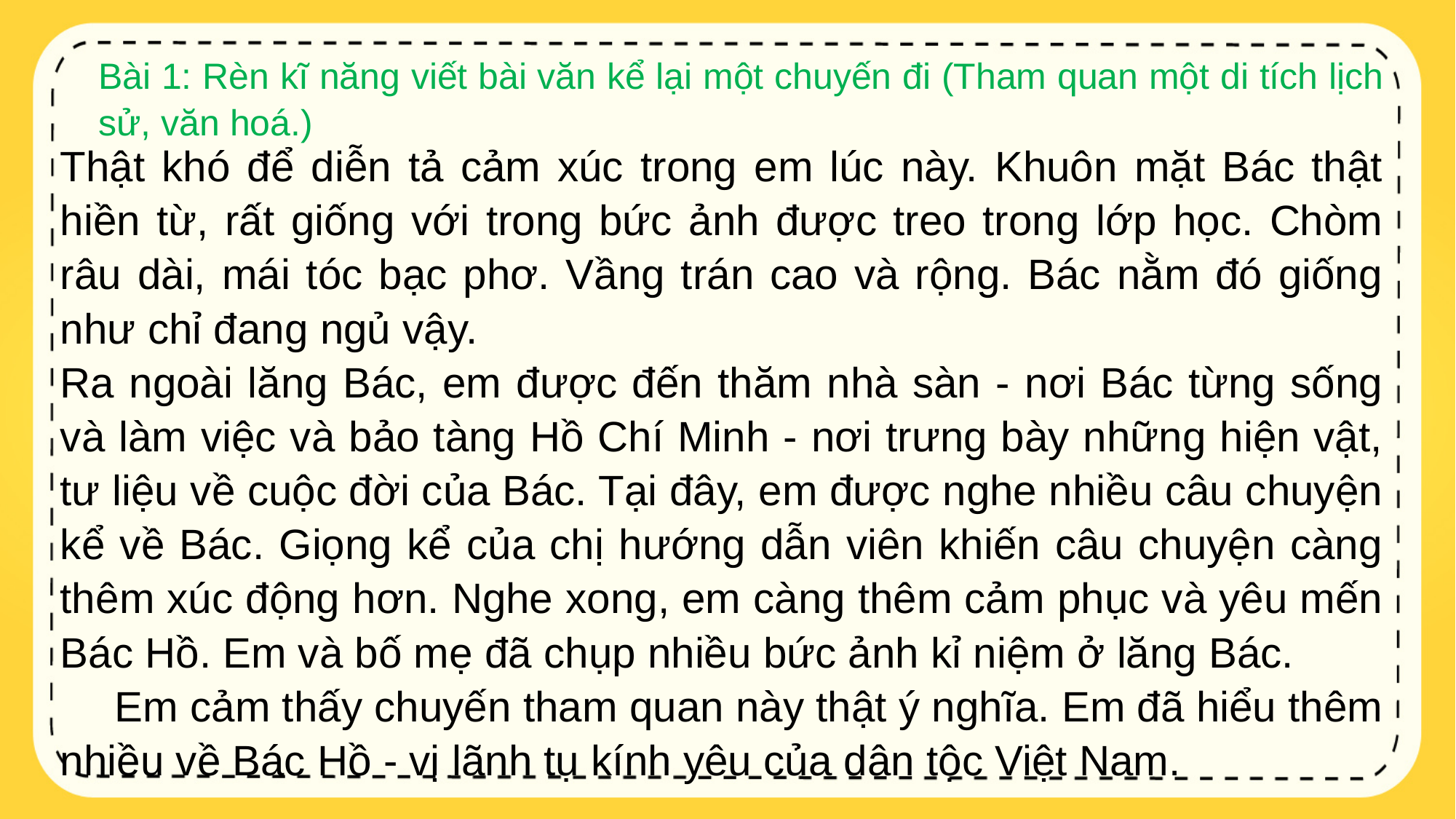

Bài 1: Rèn kĩ năng viết bài văn kể lại một chuyến đi (Tham quan một di tích lịch sử, văn hoá.)
Thật khó để diễn tả cảm xúc trong em lúc này. Khuôn mặt Bác thật hiền từ, rất giống với trong bức ảnh được treo trong lớp học. Chòm râu dài, mái tóc bạc phơ. Vầng trán cao và rộng. Bác nằm đó giống như chỉ đang ngủ vậy.
Ra ngoài lăng Bác, em được đến thăm nhà sàn - nơi Bác từng sống và làm việc và bảo tàng Hồ Chí Minh - nơi trưng bày những hiện vật, tư liệu về cuộc đời của Bác. Tại đây, em được nghe nhiều câu chuyện kể về Bác. Giọng kể của chị hướng dẫn viên khiến câu chuyện càng thêm xúc động hơn. Nghe xong, em càng thêm cảm phục và yêu mến Bác Hồ. Em và bố mẹ đã chụp nhiều bức ảnh kỉ niệm ở lăng Bác.
Em cảm thấy chuyến tham quan này thật ý nghĩa. Em đã hiểu thêm nhiều về Bác Hồ - vị lãnh tụ kính yêu của dân tộc Việt Nam.